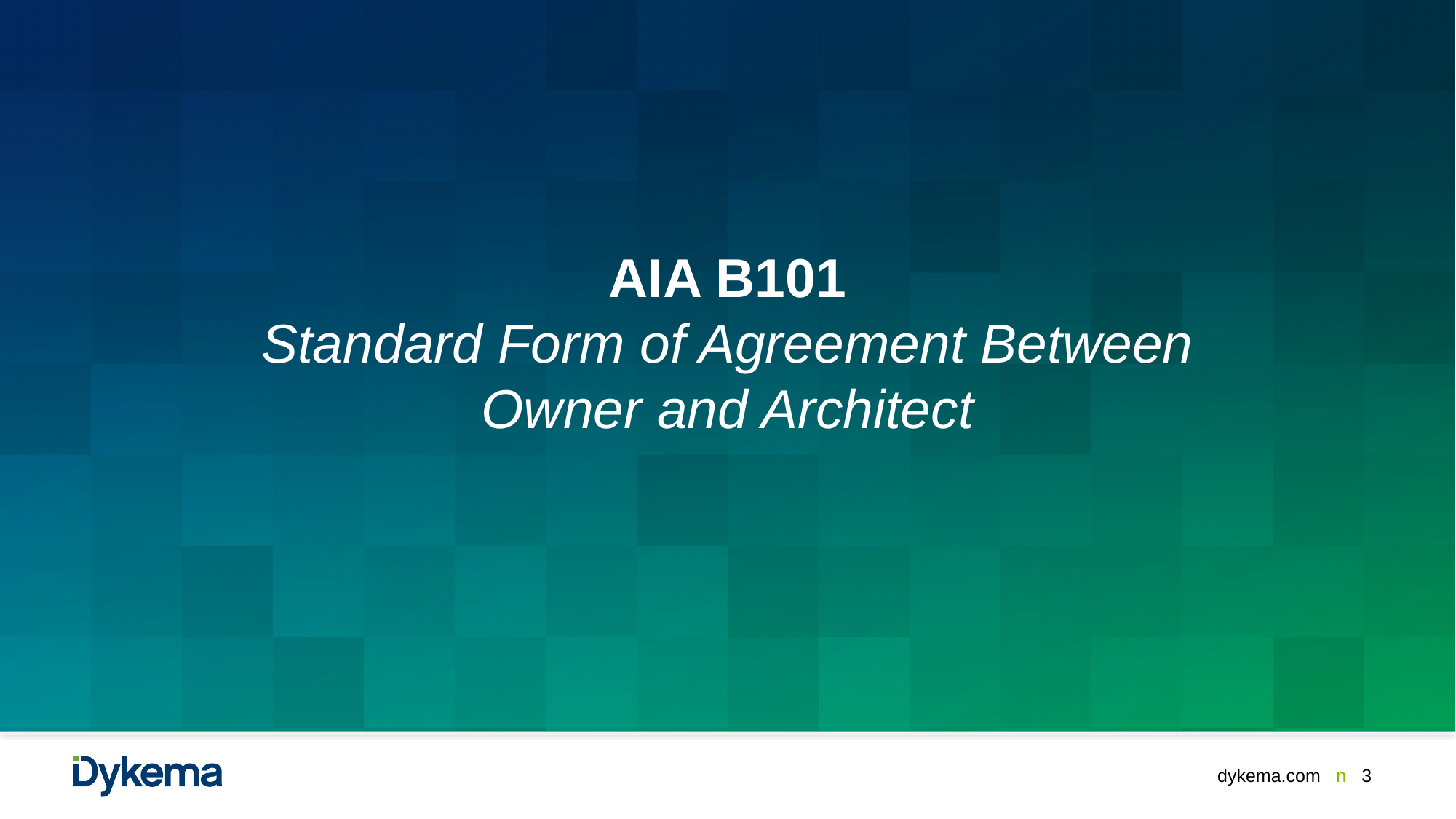

# AIA B101 Standard Form of Agreement Between Owner and Architect